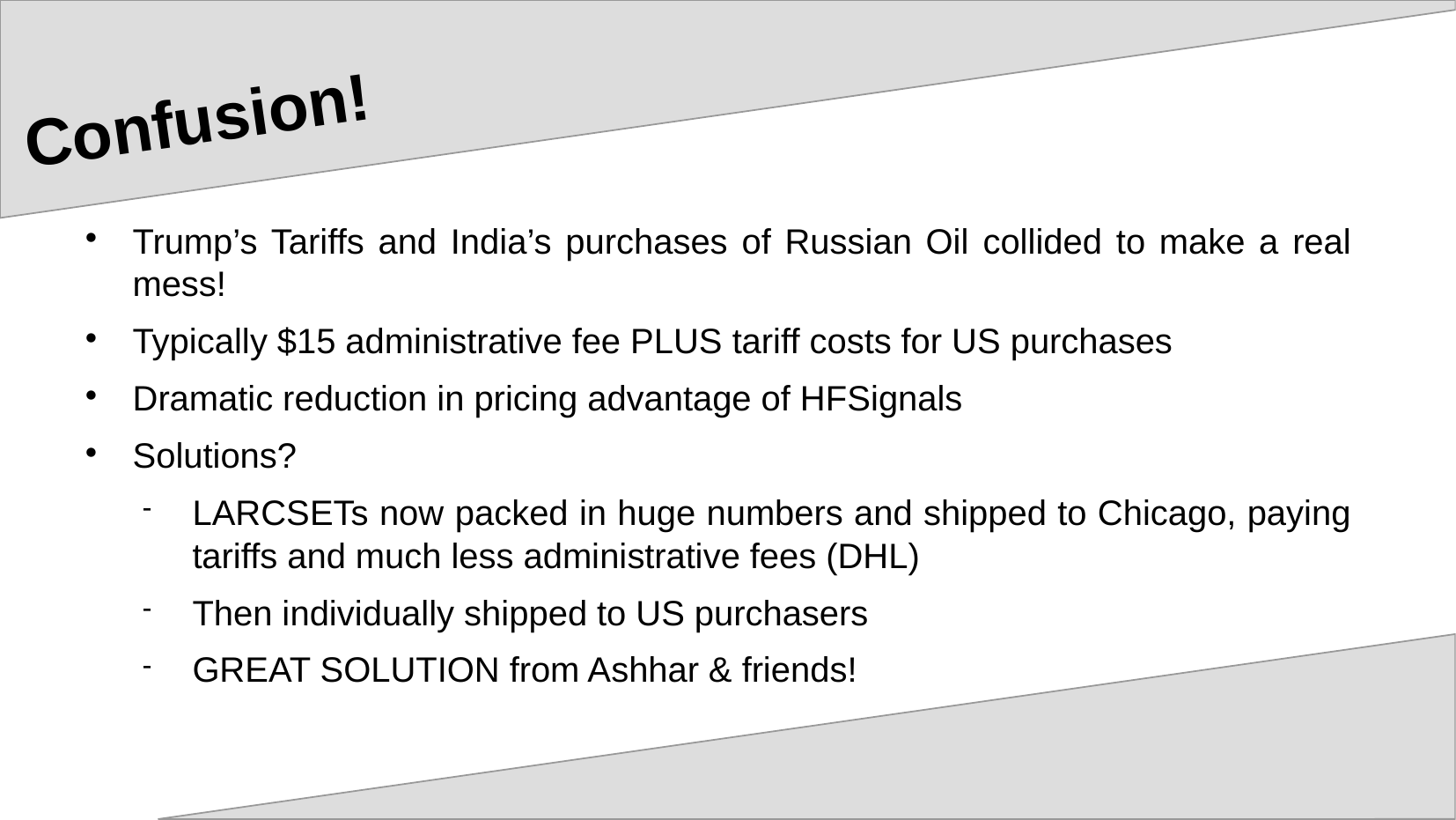

# Confusion!
Trump’s Tariffs and India’s purchases of Russian Oil collided to make a real mess!
Typically $15 administrative fee PLUS tariff costs for US purchases
Dramatic reduction in pricing advantage of HFSignals
Solutions?
LARCSETs now packed in huge numbers and shipped to Chicago, paying tariffs and much less administrative fees (DHL)
Then individually shipped to US purchasers
GREAT SOLUTION from Ashhar & friends!